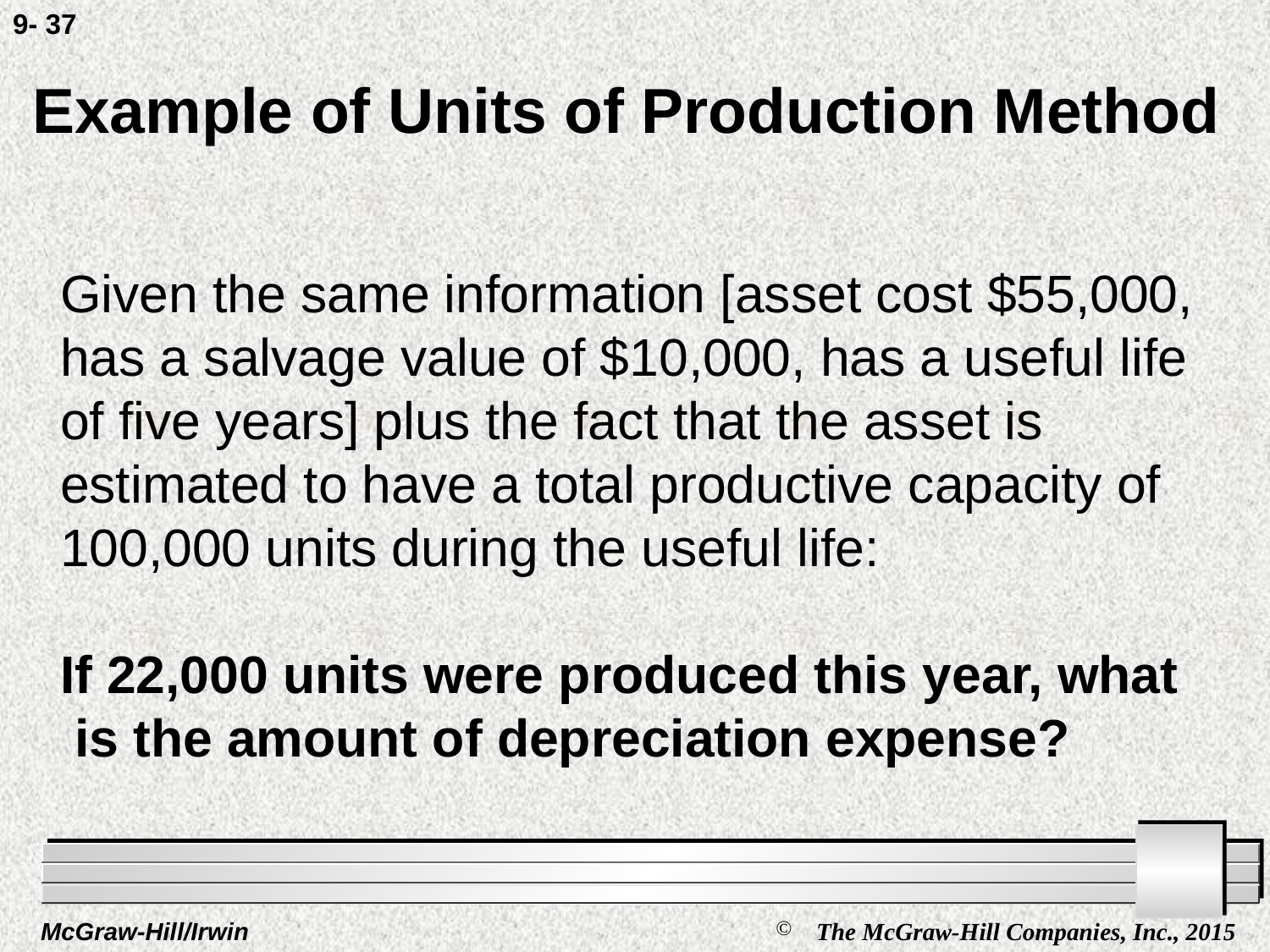

9- 37
#
Example of Units of Production Method
  	Given the same information [asset cost $55,000, has a salvage value of $10,000, has a useful life of five years] plus the fact that the asset is estimated to have a total productive capacity of 100,000 units during the useful life:
If 22,000 units were produced this year, what
 is the amount of depreciation expense?